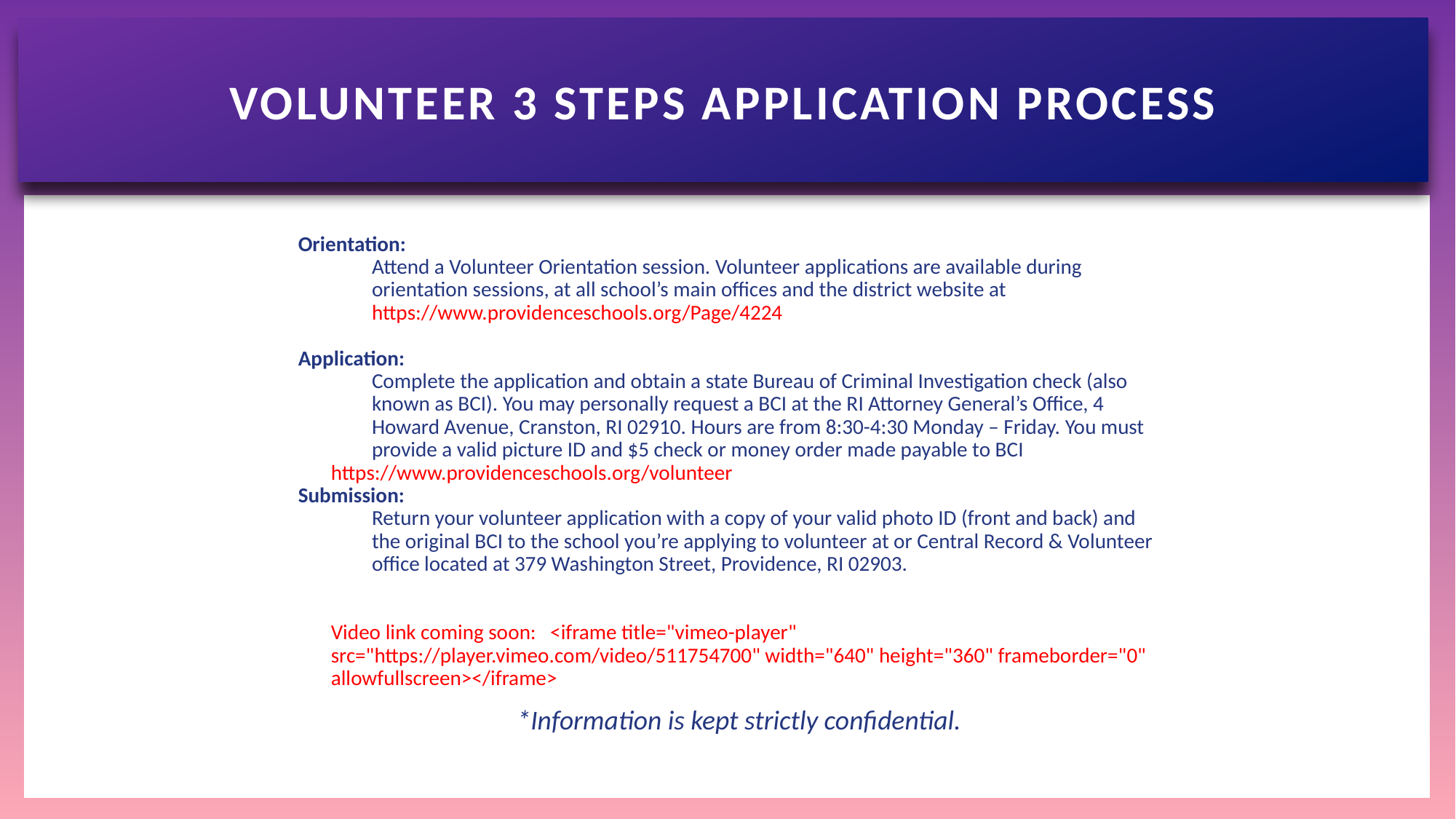

# Volunteer 3 steps Application Process
Orientation:
Attend a Volunteer Orientation session. Volunteer applications are available during orientation sessions, at all school’s main offices and the district website at https://www.providenceschools.org/Page/4224

Application:
Complete the application and obtain a state Bureau of Criminal Investigation check (also known as BCI). You may personally request a BCI at the RI Attorney General’s Office, 4 Howard Avenue, Cranston, RI 02910. Hours are from 8:30-4:30 Monday – Friday. You must provide a valid picture ID and $5 check or money order made payable to BCI
https://www.providenceschools.org/volunteer
Submission:
Return your volunteer application with a copy of your valid photo ID (front and back) and the original BCI to the school you’re applying to volunteer at or Central Record & Volunteer office located at 379 Washington Street, Providence, RI 02903.

Video link coming soon:   <iframe title="vimeo-player" src="https://player.vimeo.com/video/511754700" width="640" height="360" frameborder="0" allowfullscreen></iframe>

*Information is kept strictly confidential.